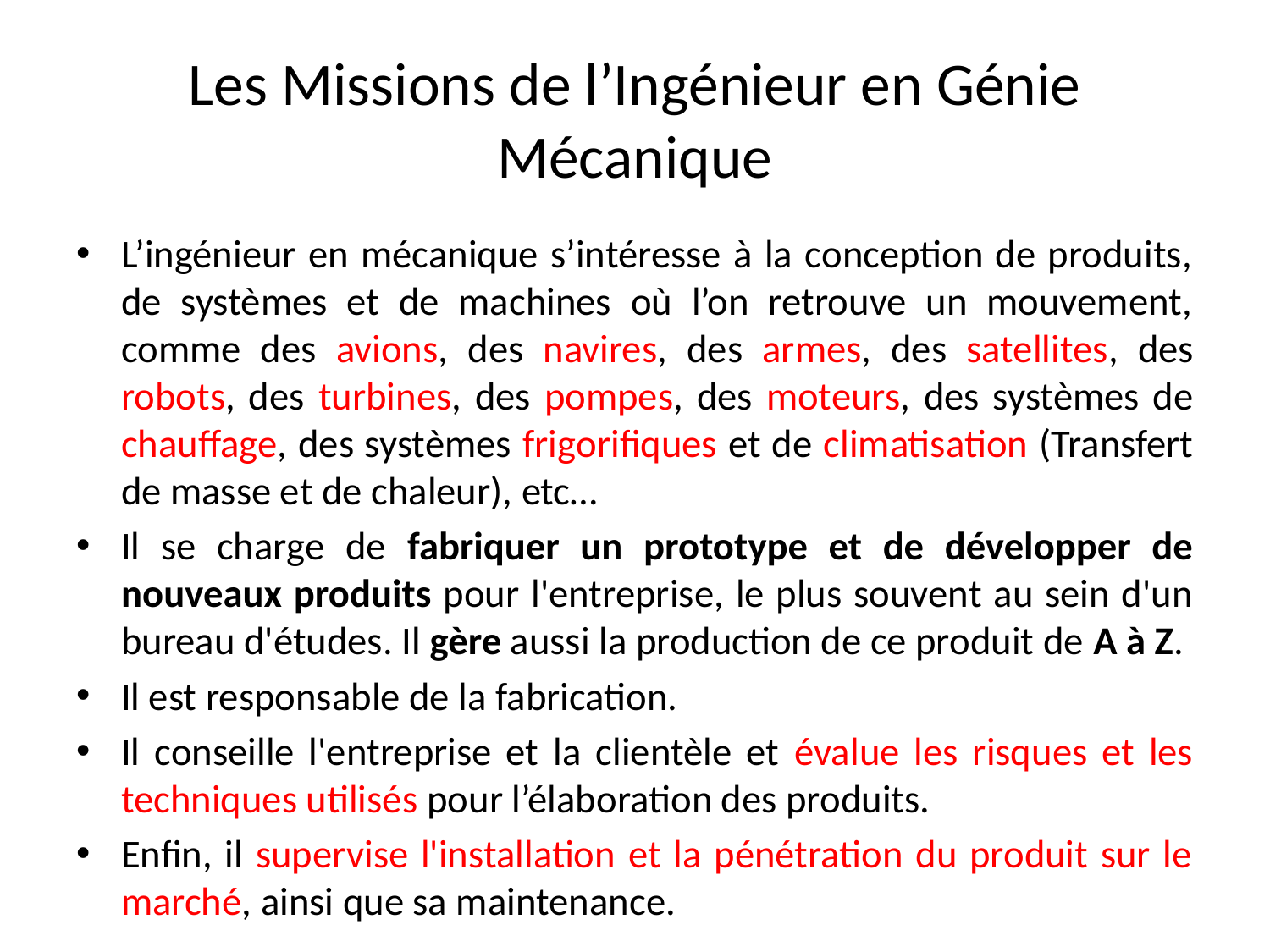

# Les Missions de l’Ingénieur en Génie Mécanique
L’ingénieur en mécanique s’intéresse à la conception de produits, de systèmes et de machines où l’on retrouve un mouvement, comme des avions, des navires, des armes, des satellites, des robots, des turbines, des pompes, des moteurs, des systèmes de chauffage, des systèmes frigorifiques et de climatisation (Transfert de masse et de chaleur), etc…
Il se charge de fabriquer un prototype et de développer de nouveaux produits pour l'entreprise, le plus souvent au sein d'un bureau d'études. Il gère aussi la production de ce produit de A à Z.
Il est responsable de la fabrication.
Il conseille l'entreprise et la clientèle et évalue les risques et les techniques utilisés pour l’élaboration des produits.
Enfin, il supervise l'installation et la pénétration du produit sur le marché, ainsi que sa maintenance.